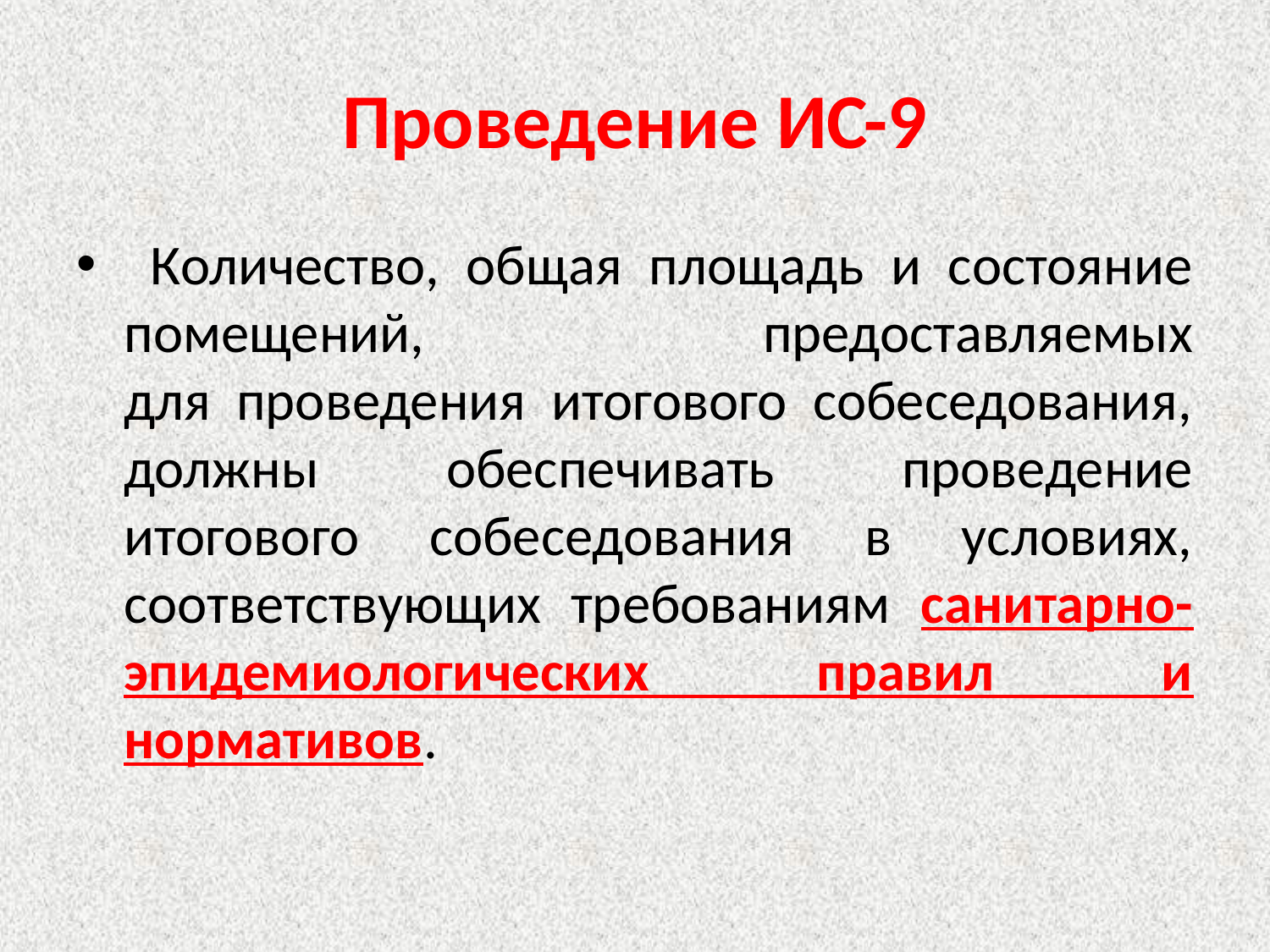

# Проведение ИС-9
 Количество, общая площадь и состояние помещений, предоставляемых
для проведения итогового собеседования, должны обеспечивать проведение итогового собеседования в условиях, соответствующих требованиям санитарно-эпидемиологических правил и нормативов.